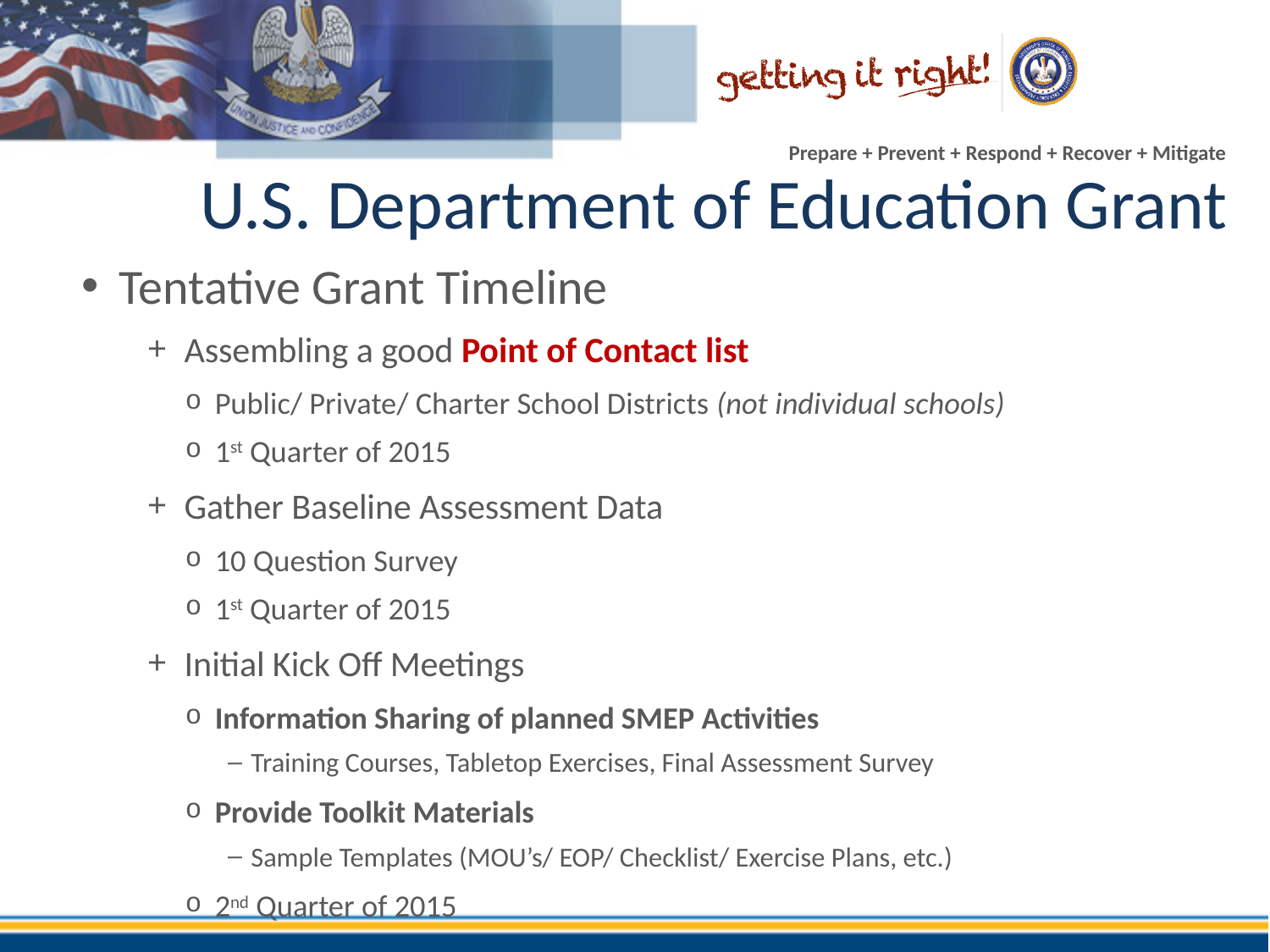

# U.S. Department of Education Grant
Tentative Grant Timeline
Assembling a good Point of Contact list
Public/ Private/ Charter School Districts (not individual schools)
1st Quarter of 2015
Gather Baseline Assessment Data
10 Question Survey
1st Quarter of 2015
Initial Kick Off Meetings
Information Sharing of planned SMEP Activities
Training Courses, Tabletop Exercises, Final Assessment Survey
Provide Toolkit Materials
Sample Templates (MOU’s/ EOP/ Checklist/ Exercise Plans, etc.)
2nd Quarter of 2015